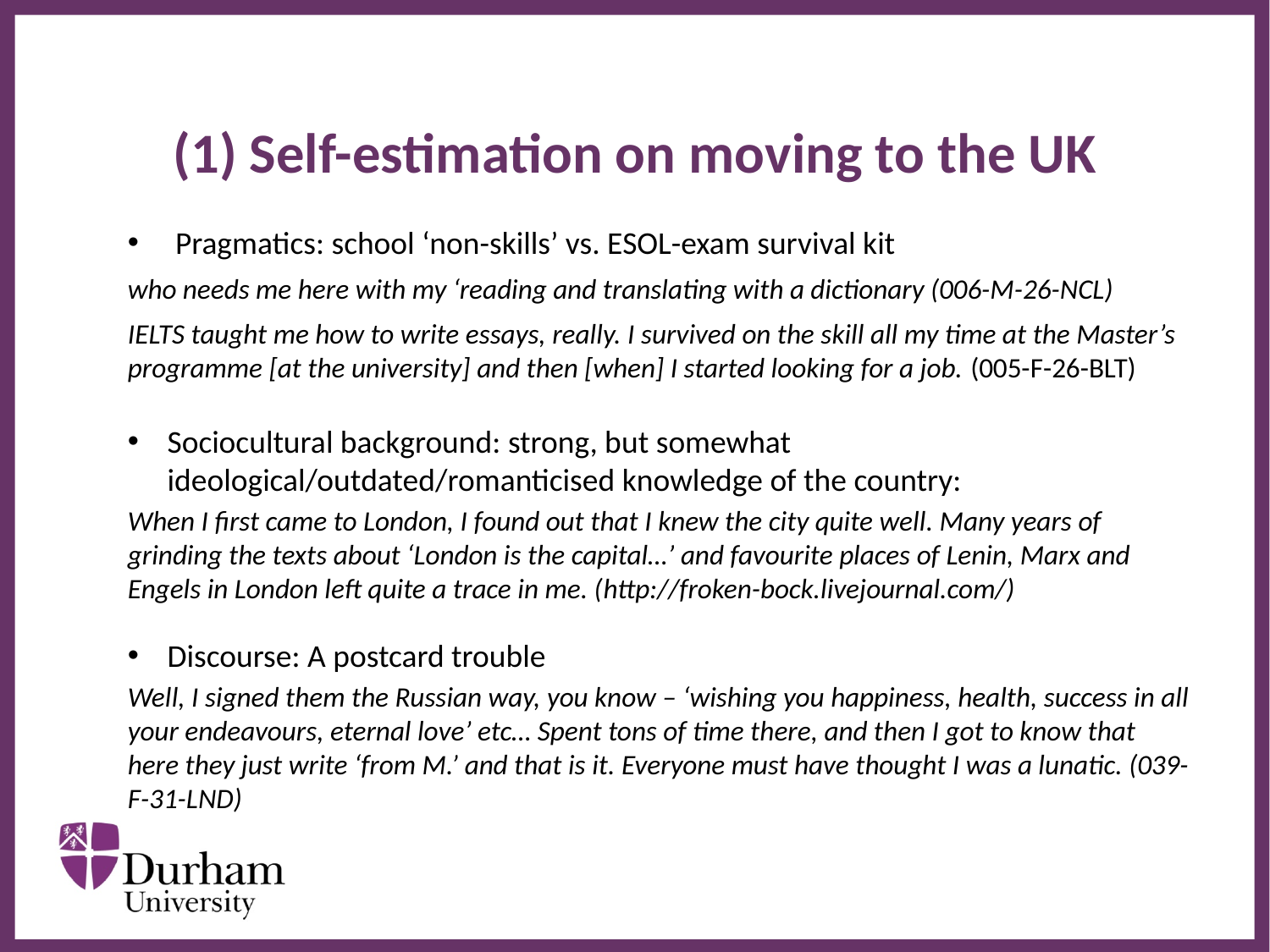

# (1) Self-estimation on moving to the UK
Pragmatics: school ‘non-skills’ vs. ESOL-exam survival kit
who needs me here with my ‘reading and translating with a dictionary (006-M-26-NCL)
IELTS taught me how to write essays, really. I survived on the skill all my time at the Master’s programme [at the university] and then [when] I started looking for a job. (005-F-26-BLT)

Sociocultural background: strong, but somewhat ideological/outdated/romanticised knowledge of the country:
When I first came to London, I found out that I knew the city quite well. Many years of grinding the texts about ‘London is the capital…’ and favourite places of Lenin, Marx and Engels in London left quite a trace in me. (http://froken-bock.livejournal.com/)

Discourse: A postcard trouble
Well, I signed them the Russian way, you know – ‘wishing you happiness, health, success in all your endeavours, eternal love’ etc… Spent tons of time there, and then I got to know that here they just write ‘from M.’ and that is it. Everyone must have thought I was a lunatic. (039-F-31-LND)